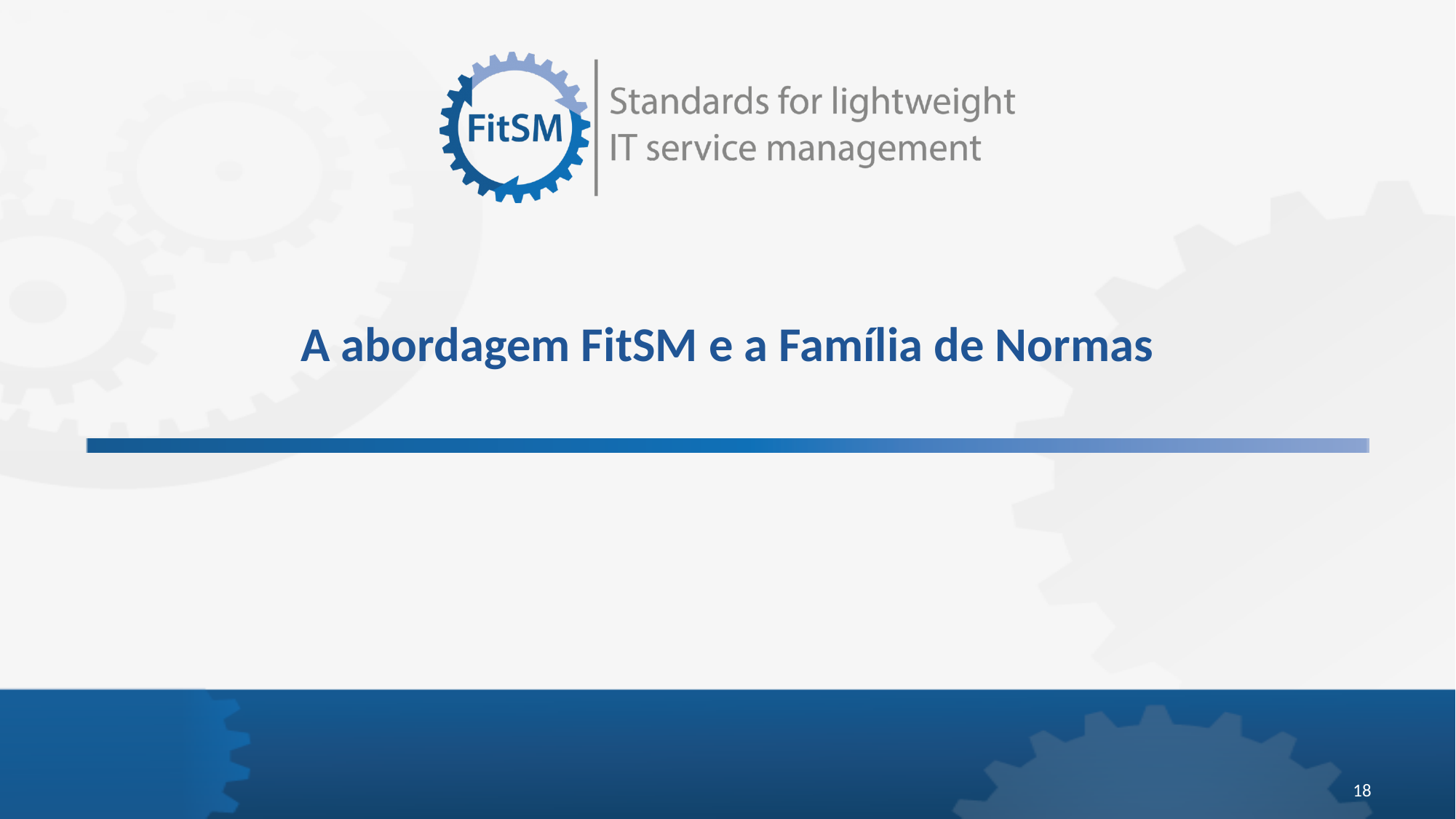

# A abordagem FitSM e a Família de Normas

18